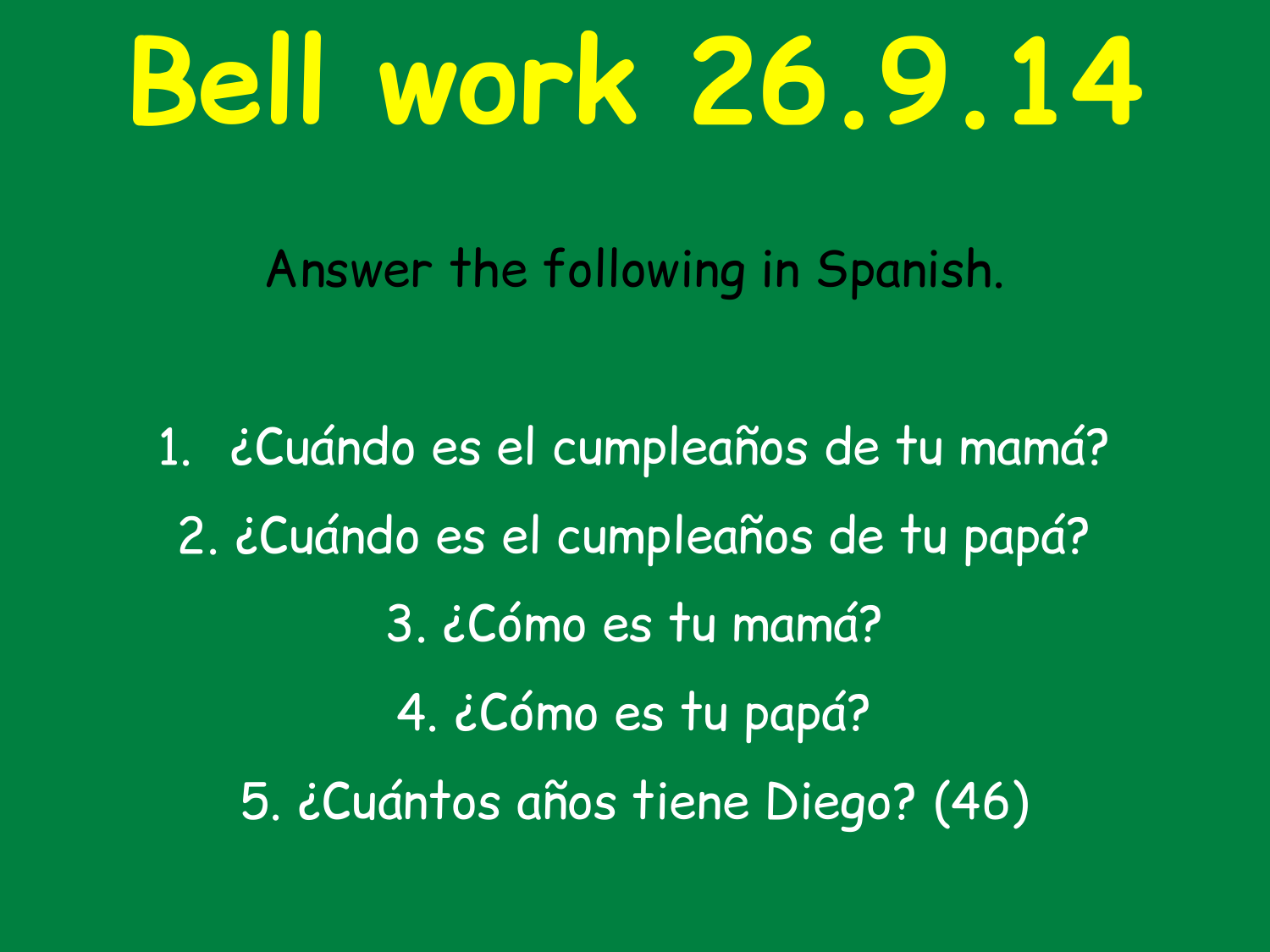

# Bell work 26.9.14
Answer the following in Spanish.

¿Cuándo es el cumpleaños de tu mamá?
2. ¿Cuándo es el cumpleaños de tu papá?
3. ¿Cómo es tu mamá?
4. ¿Cómo es tu papá?
5. ¿Cuántos años tiene Diego? (46)